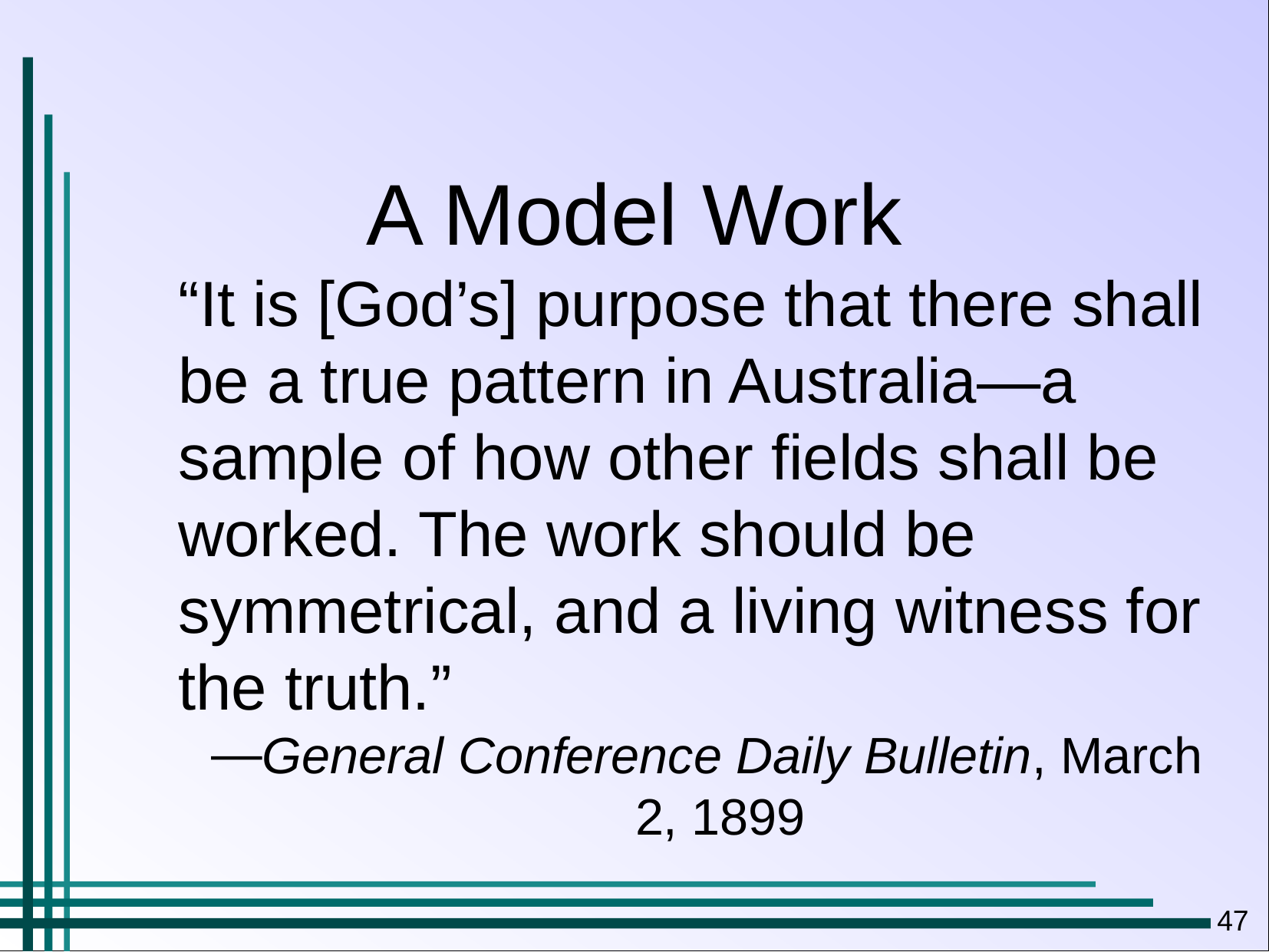

A Model Work
“It is [God’s] purpose that there shall be a true pattern in Australia—a sample of how other fields shall be worked. The work should be symmetrical, and a living witness for the truth.”
General Conference Daily Bulletin, March 2, 1899